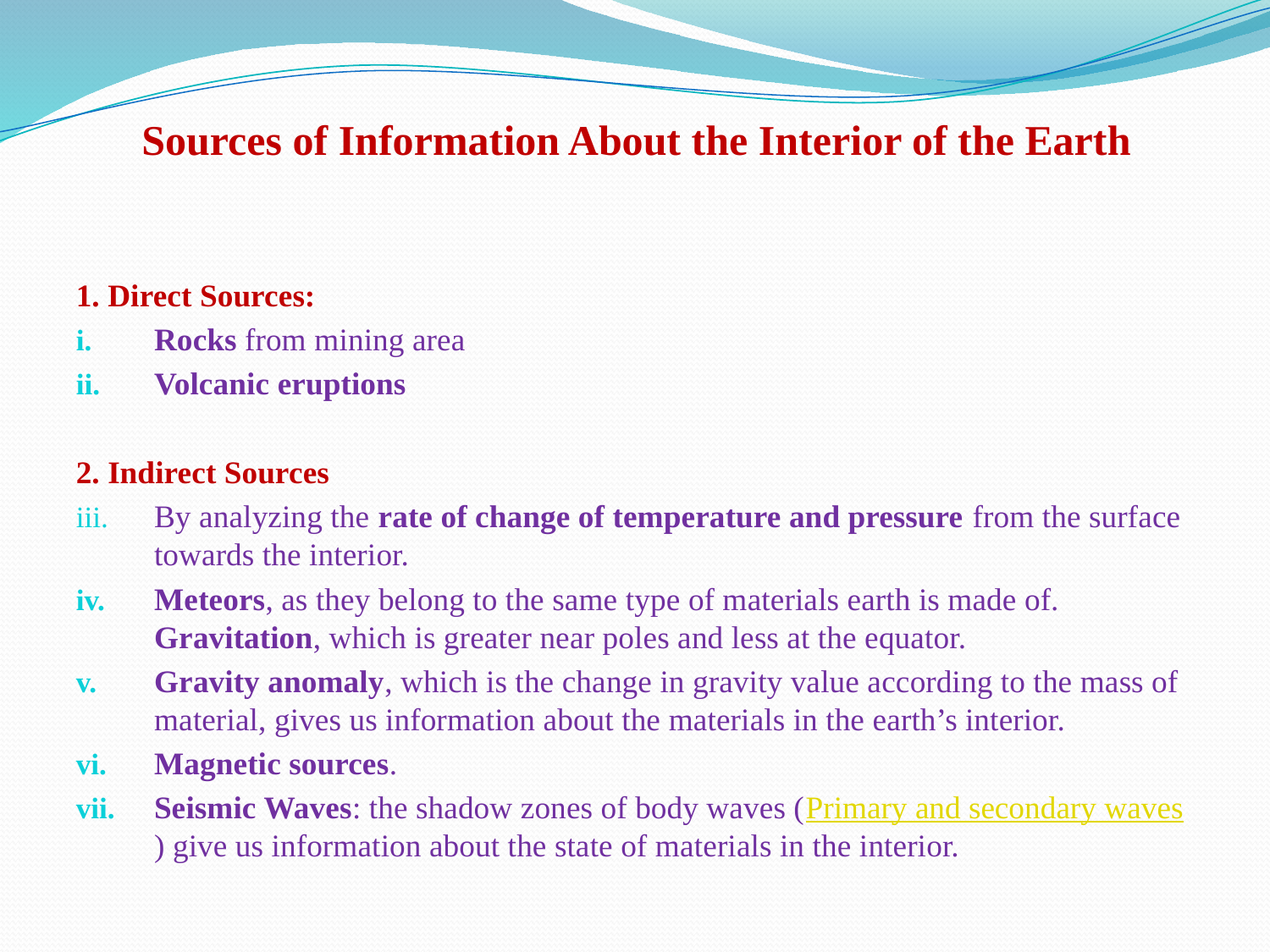

# Sources of Information About the Interior of the Earth
1. Direct Sources:
Rocks from mining area
Volcanic eruptions

2. Indirect Sources
By analyzing the rate of change of temperature and pressure from the surface towards the interior.
Meteors, as they belong to the same type of materials earth is made of. Gravitation, which is greater near poles and less at the equator.
Gravity anomaly, which is the change in gravity value according to the mass of material, gives us information about the materials in the earth’s interior.
Magnetic sources.
Seismic Waves: the shadow zones of body waves (Primary and secondary waves) give us information about the state of materials in the interior.